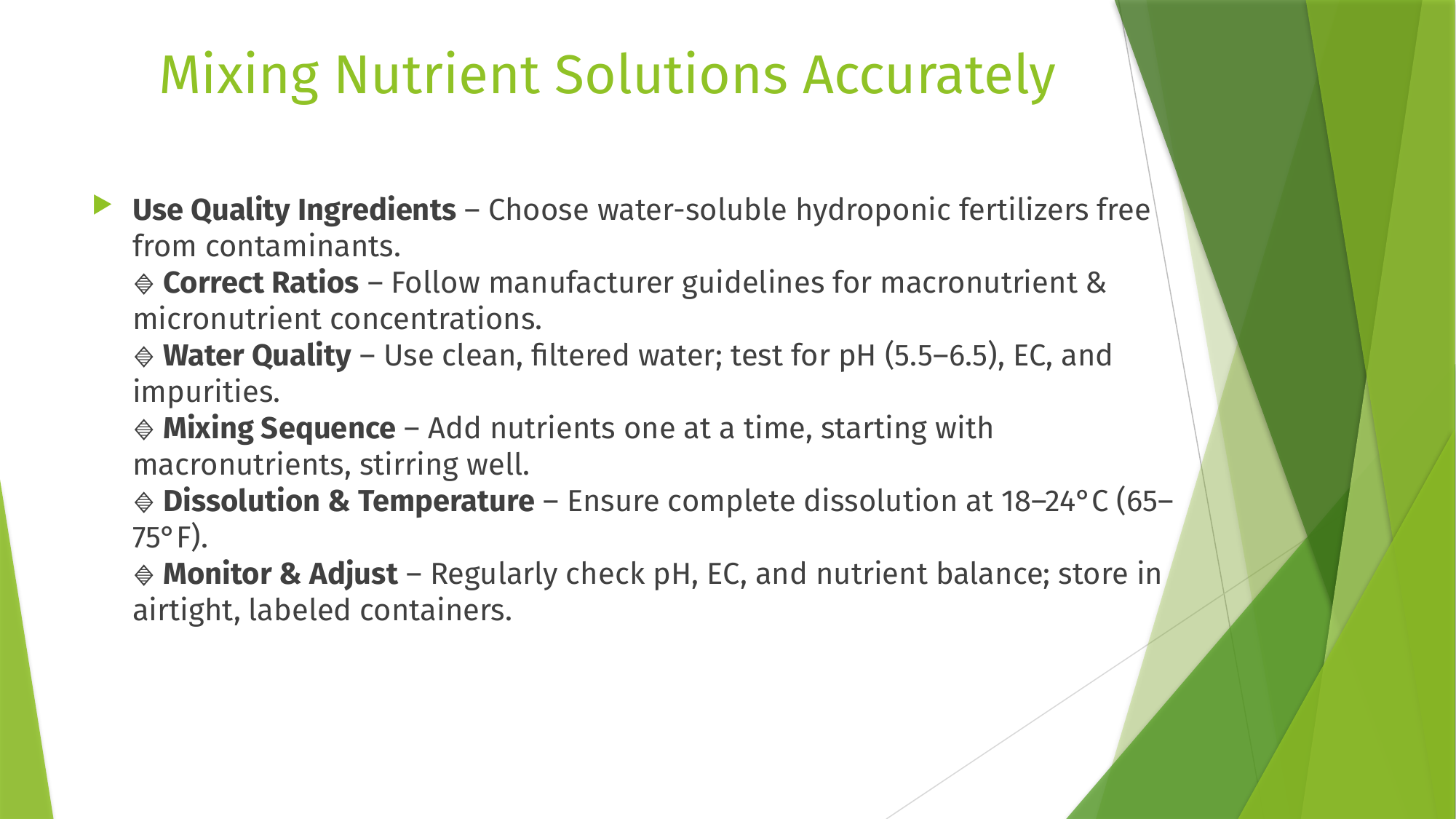

# Mixing Nutrient Solutions Accurately
Use Quality Ingredients – Choose water-soluble hydroponic fertilizers free from contaminants.
🔹 Correct Ratios – Follow manufacturer guidelines for macronutrient & micronutrient concentrations.
🔹 Water Quality – Use clean, filtered water; test for pH (5.5–6.5), EC, and impurities.
🔹 Mixing Sequence – Add nutrients one at a time, starting with macronutrients, stirring well.
🔹 Dissolution & Temperature – Ensure complete dissolution at 18–24°C (65–75°F).
🔹 Monitor & Adjust – Regularly check pH, EC, and nutrient balance; store in airtight, labeled containers.